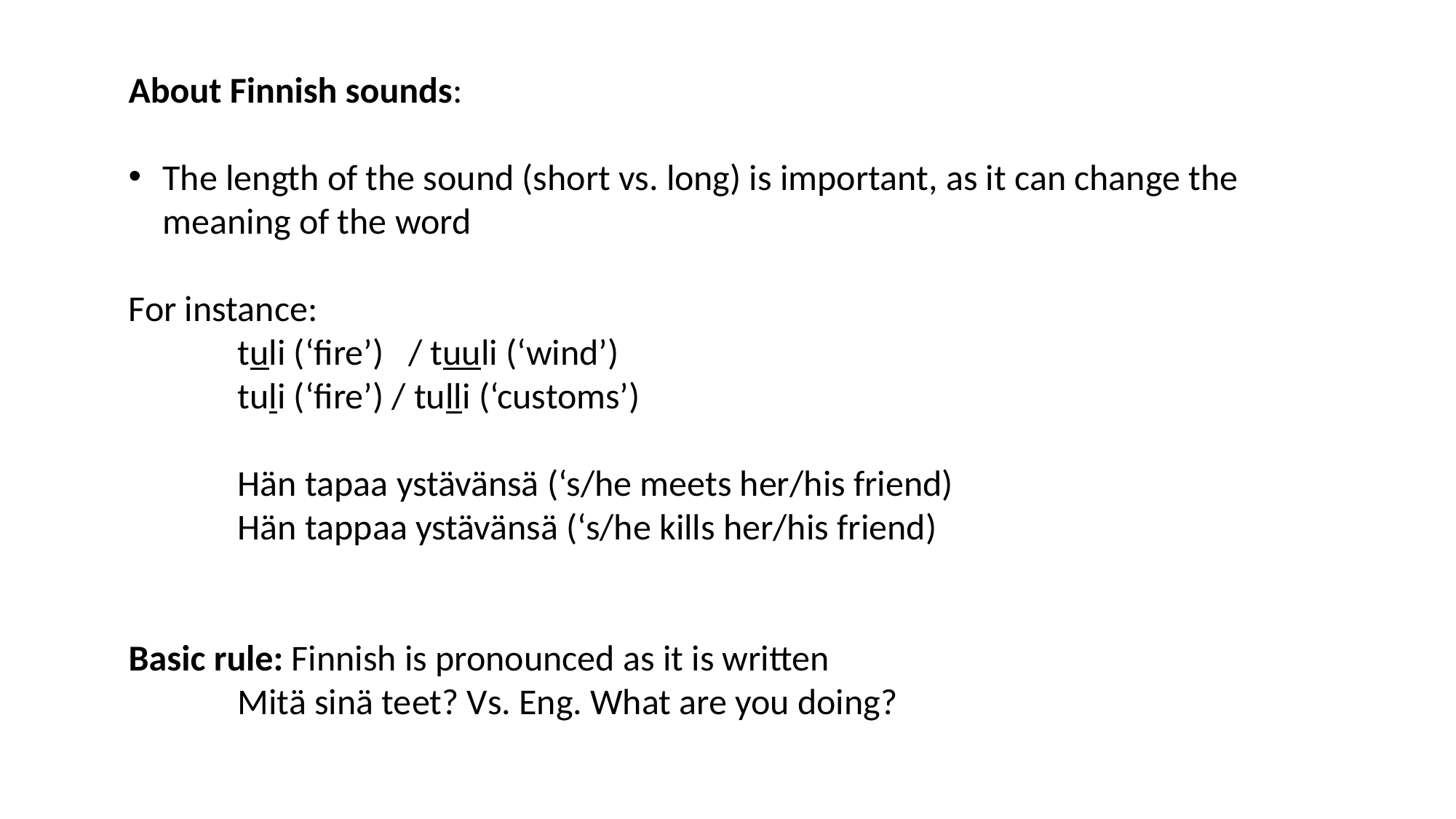

About Finnish sounds:

The length of the sound (short vs. long) is important, as it can change the meaning of the word

For instance:
	tuli (‘fire’)   / tuuli (‘wind’)
	tuli (‘fire’) / tulli (‘customs’)

	Hän tapaa ystävänsä (‘s/he meets her/his friend)
	Hän tappaa ystävänsä (‘s/he kills her/his friend)

Basic rule: Finnish is pronounced as it is written
	Mitä sinä teet? Vs. Eng. What are you doing?